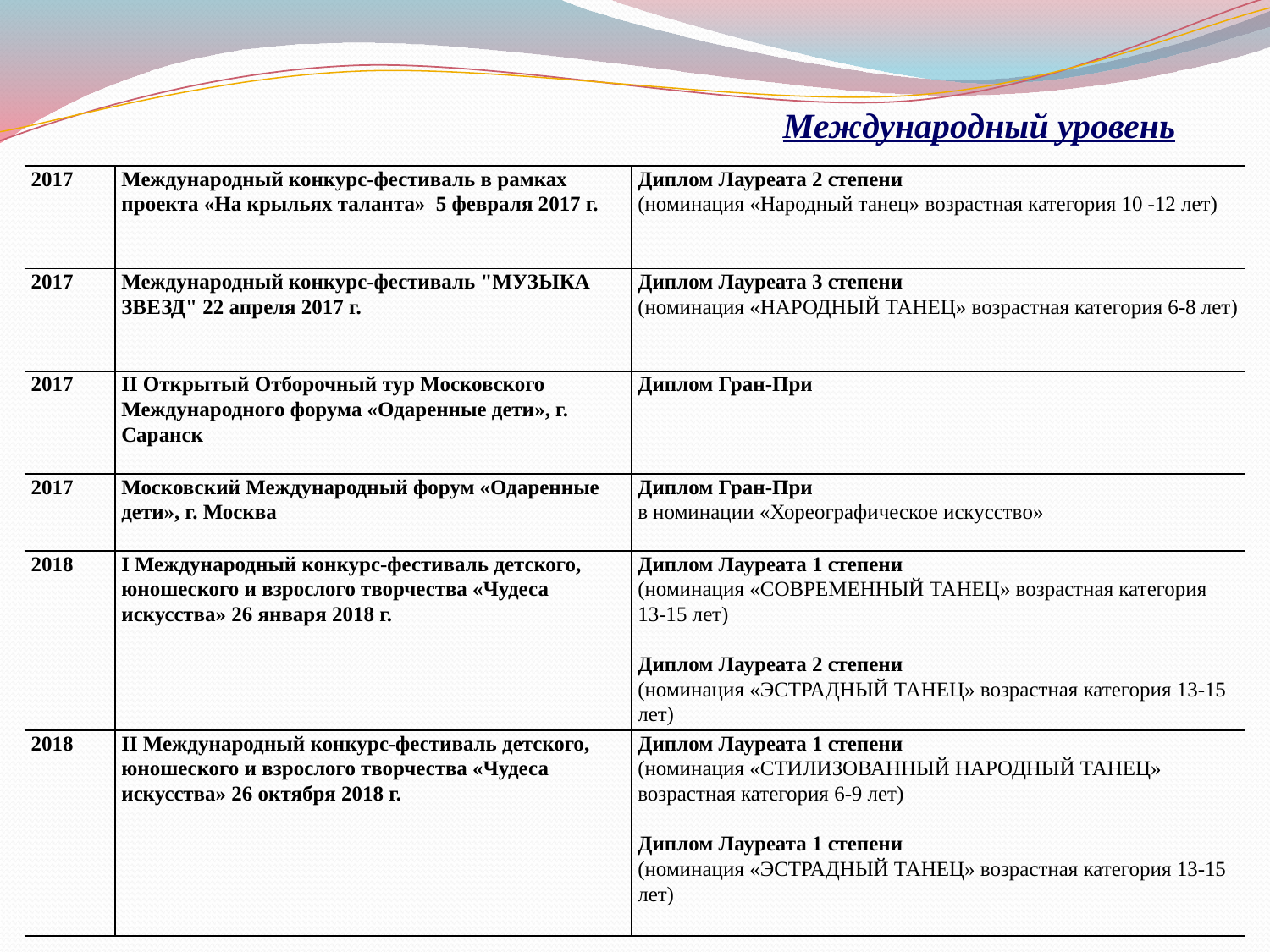

# Международный уровень
| 2017 | Международный конкурс-фестиваль в рамках проекта «На крыльях таланта» 5 февраля 2017 г. | Диплом Лауреата 2 степени (номинация «Народный танец» возрастная категория 10 -12 лет) |
| --- | --- | --- |
| 2017 | Международный конкурс-фестиваль "МУЗЫКА ЗВЕЗД" 22 апреля 2017 г. | Диплом Лауреата 3 степени (номинация «НАРОДНЫЙ ТАНЕЦ» возрастная категория 6-8 лет) |
| 2017 | II Открытый Отборочный тур Московского Международного форума «Одаренные дети», г. Саранск | Диплом Гран-При |
| 2017 | Московский Международный форум «Одаренные дети», г. Москва | Диплом Гран-При в номинации «Хореографическое искусство» |
| 2018 | I Международный конкурс-фестиваль детского, юношеского и взрослого творчества «Чудеса искусства» 26 января 2018 г. | Диплом Лауреата 1 степени (номинация «СОВРЕМЕННЫЙ ТАНЕЦ» возрастная категория 13-15 лет)   Диплом Лауреата 2 степени (номинация «ЭСТРАДНЫЙ ТАНЕЦ» возрастная категория 13-15 лет) |
| 2018 | II Международный конкурс-фестиваль детского, юношеского и взрослого творчества «Чудеса искусства» 26 октября 2018 г. | Диплом Лауреата 1 степени (номинация «СТИЛИЗОВАННЫЙ НАРОДНЫЙ ТАНЕЦ» возрастная категория 6-9 лет)   Диплом Лауреата 1 степени (номинация «ЭСТРАДНЫЙ ТАНЕЦ» возрастная категория 13-15 лет) |